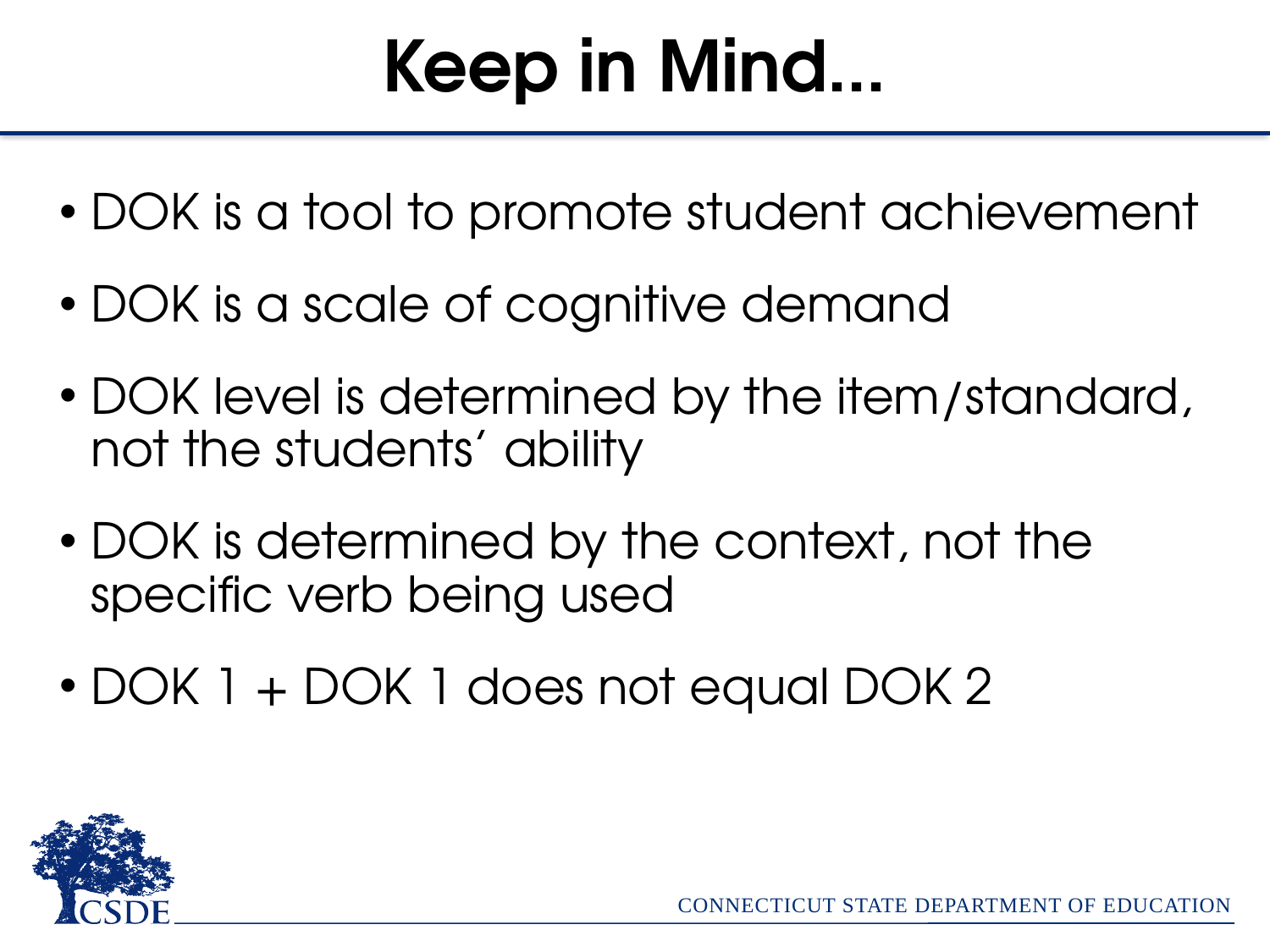

# Keep in Mind...
DOK is a tool to promote student achievement
DOK is a scale of cognitive demand
DOK level is determined by the item/standard, not the students’ ability
DOK is determined by the context, not the specific verb being used
DOK 1 + DOK 1 does not equal DOK 2